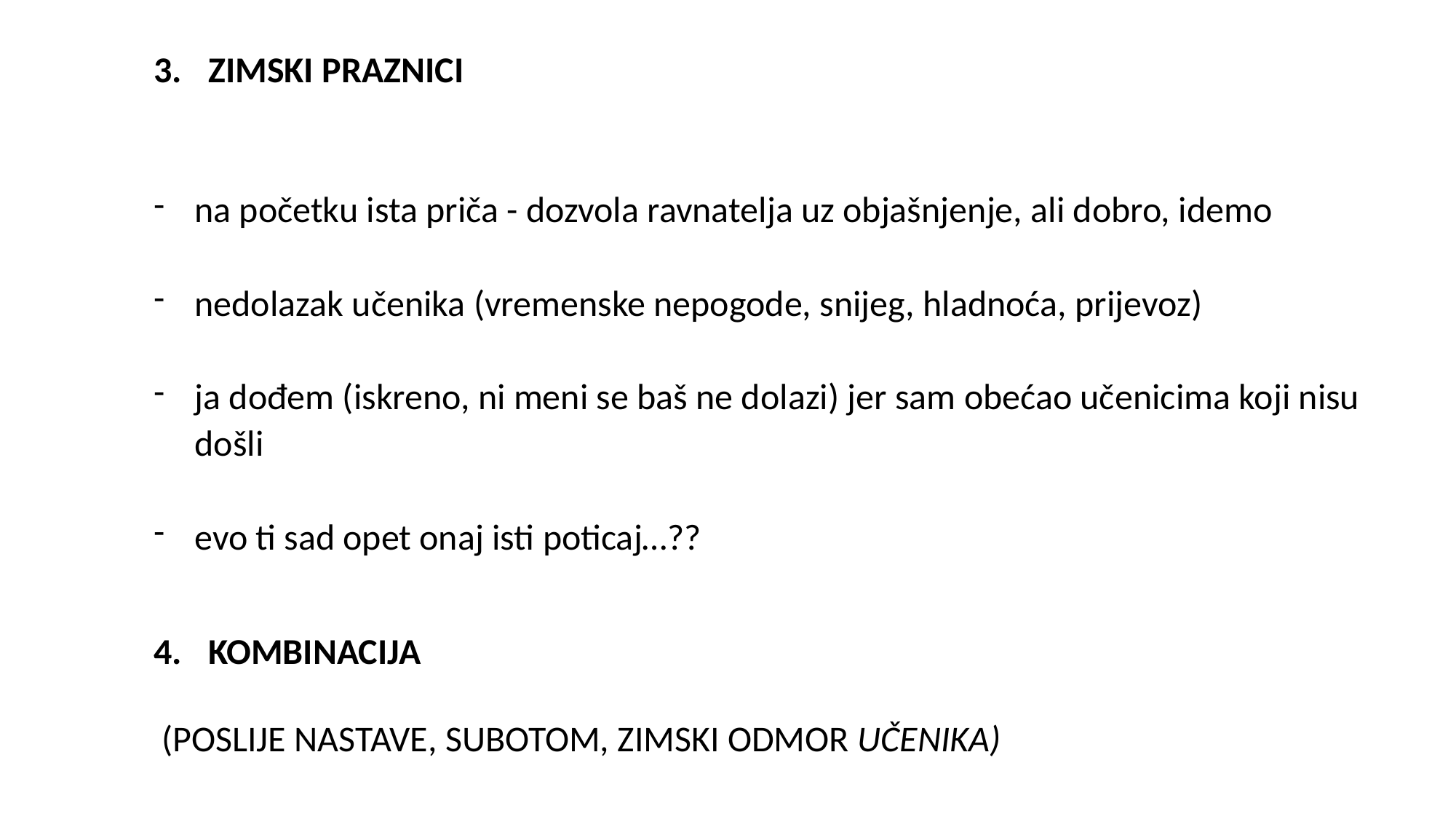

ZIMSKI PRAZNICI

na početku ista priča - dozvola ravnatelja uz objašnjenje, ali dobro, idemo

nedolazak učenika (vremenske nepogode, snijeg, hladnoća, prijevoz)

ja dođem (iskreno, ni meni se baš ne dolazi) jer sam obećao učenicima koji nisu došli

evo ti sad opet onaj isti poticaj…??

KOMBINACIJA

 (POSLIJE NASTAVE, SUBOTOM, ZIMSKI ODMOR UČENIKA)